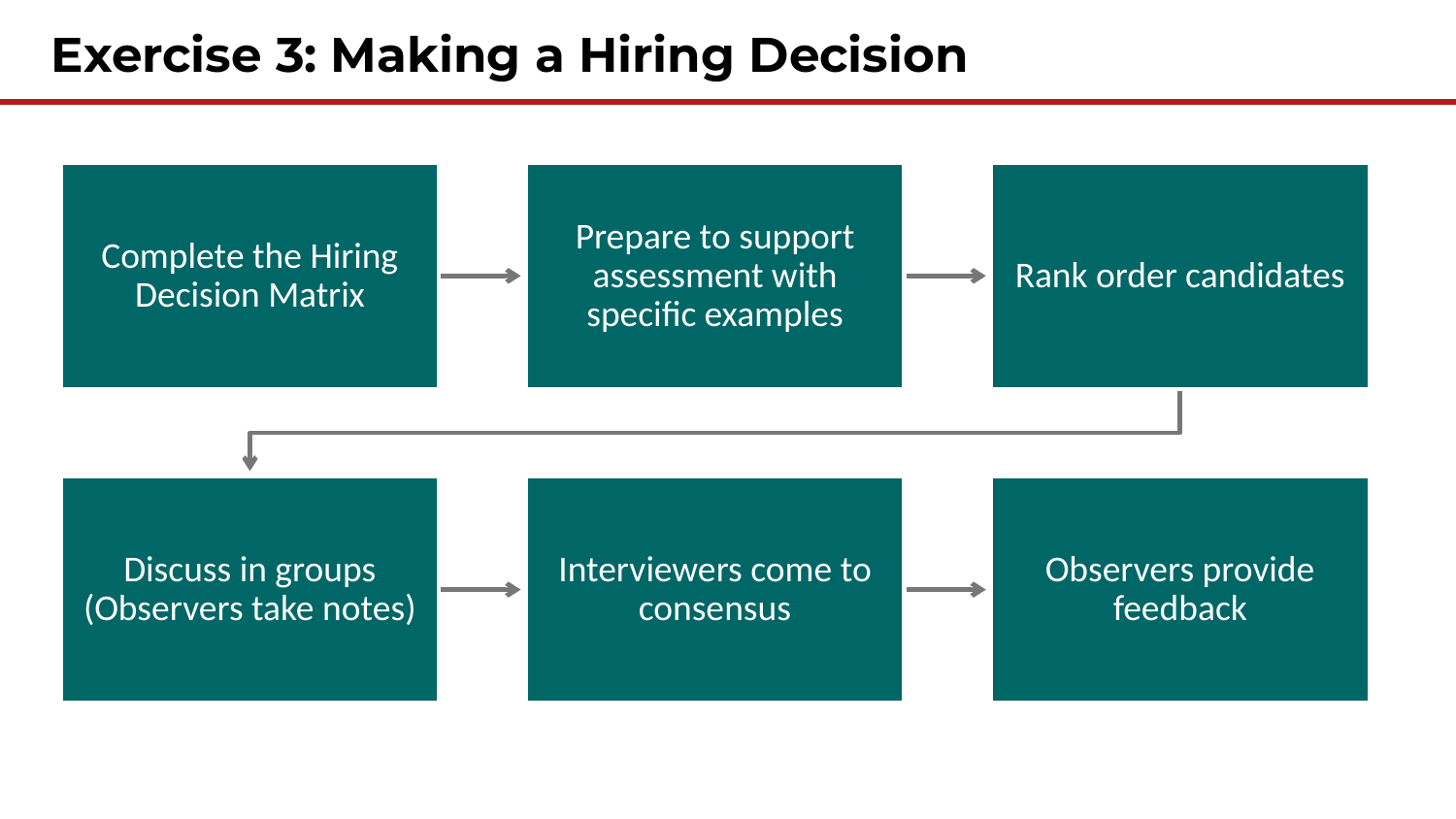

# Exercise 3: Making a Hiring Decision

Complete the Hiring Decision Matrix

Prepare to support assessment with specific examples

Rank order candidates

Discuss in groups (Observers take notes)

Interviewers come to consensus
Observers provide feedback